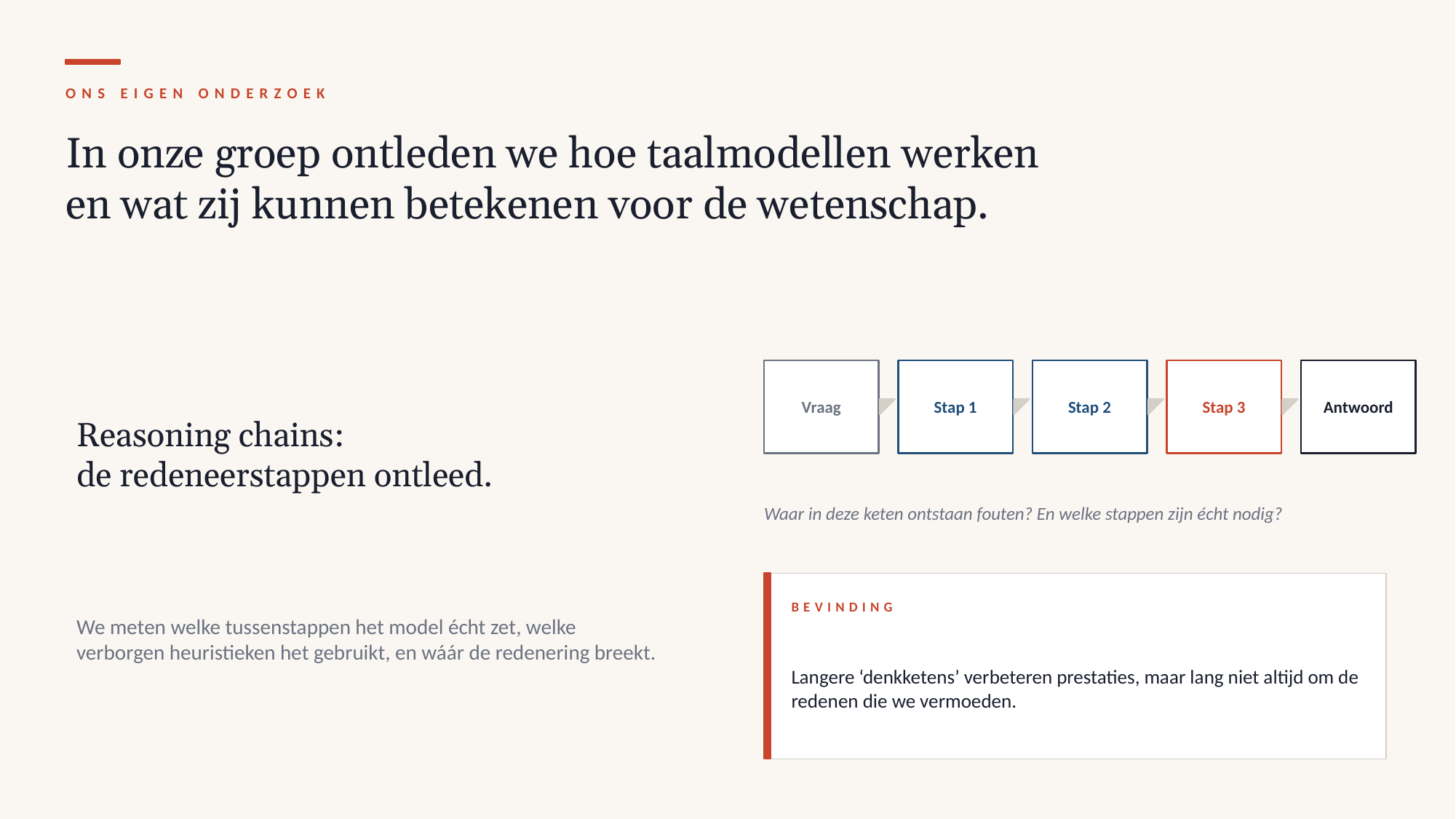

ONS EIGEN ONDERZOEK
In onze groep ontleden we hoe taalmodellen werken
en wat zij kunnen betekenen voor de wetenschap.

Vraag

Stap 1

Stap 2

Stap 3

Antwoord
Reasoning chains:
de redeneerstappen ontleed.

Waar in deze keten ontstaan fouten? En welke stappen zijn écht nodig?
We meten welke tussenstappen het model écht zet, welke verborgen heuristieken het gebruikt, en wáár de redenering breekt.

BEVINDING
Langere ‘denkketens’ verbeteren prestaties, maar lang niet altijd om de redenen die we vermoeden.